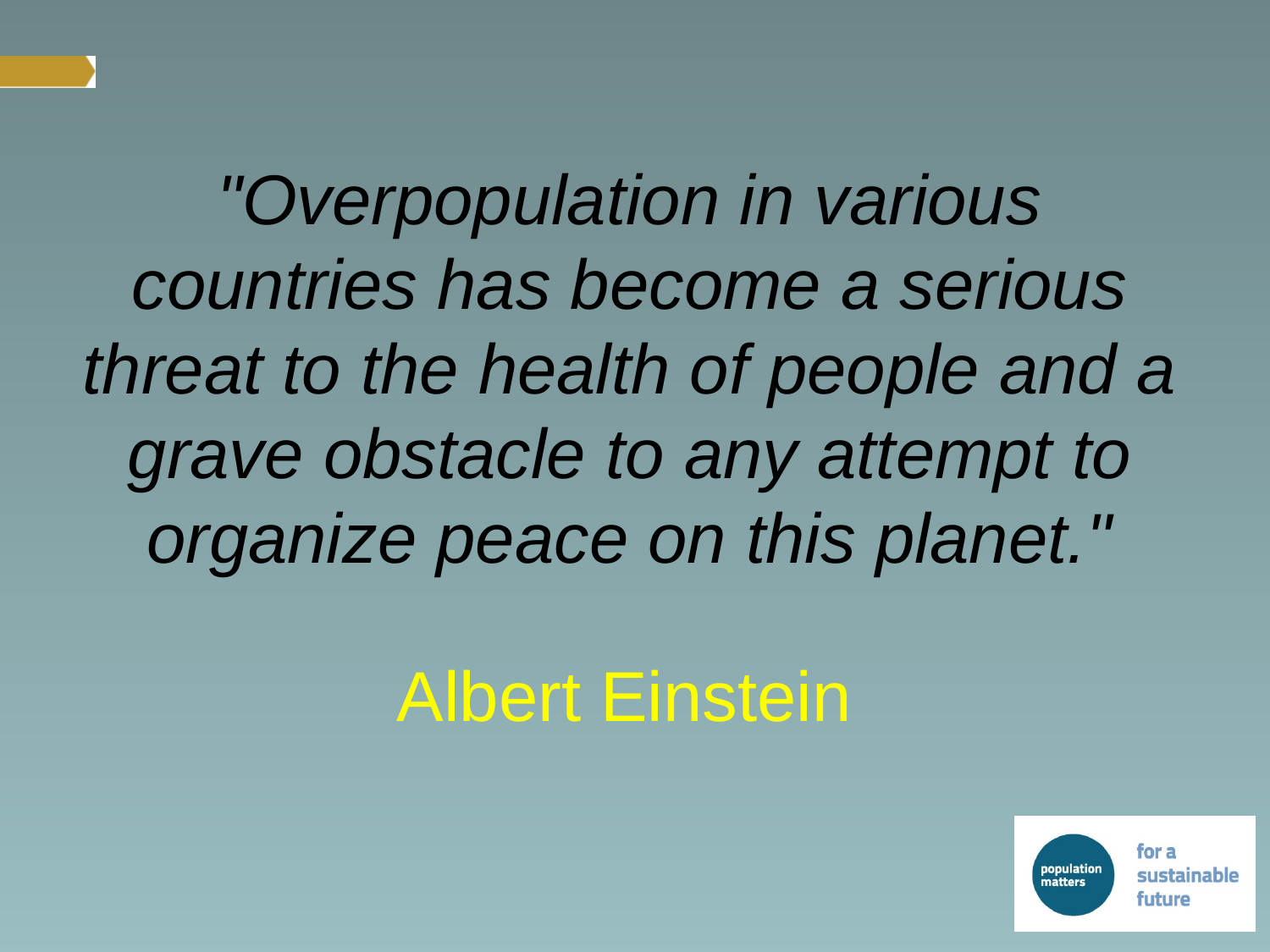

"Overpopulation in various countries has become a serious threat to the health of people and a grave obstacle to any attempt to organize peace on this planet."
# Albert Einstein